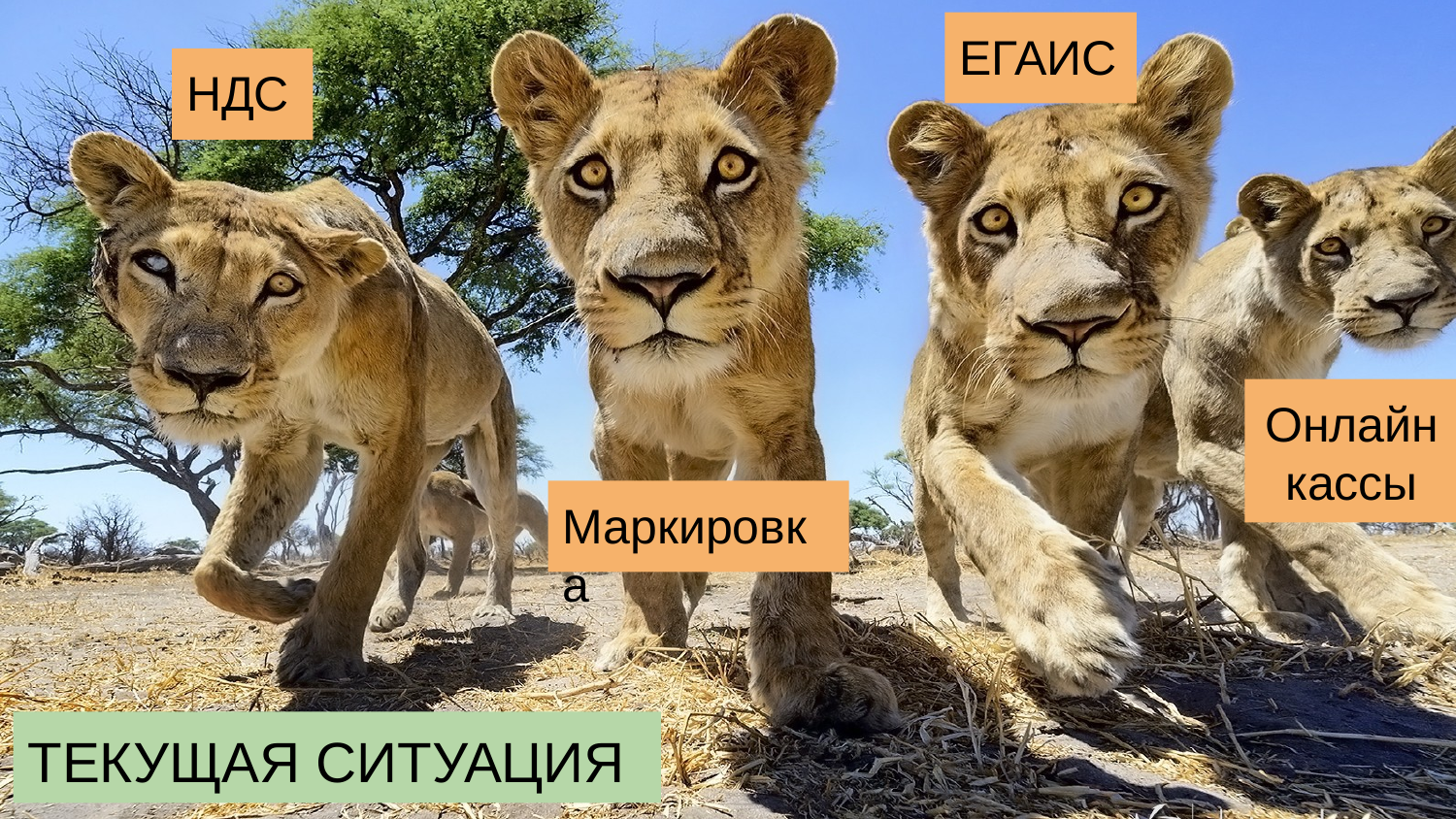

ЕГАИС
НДС
Онлайн
кассы
Маркировка
ТЕКУЩАЯ СИТУАЦИЯ